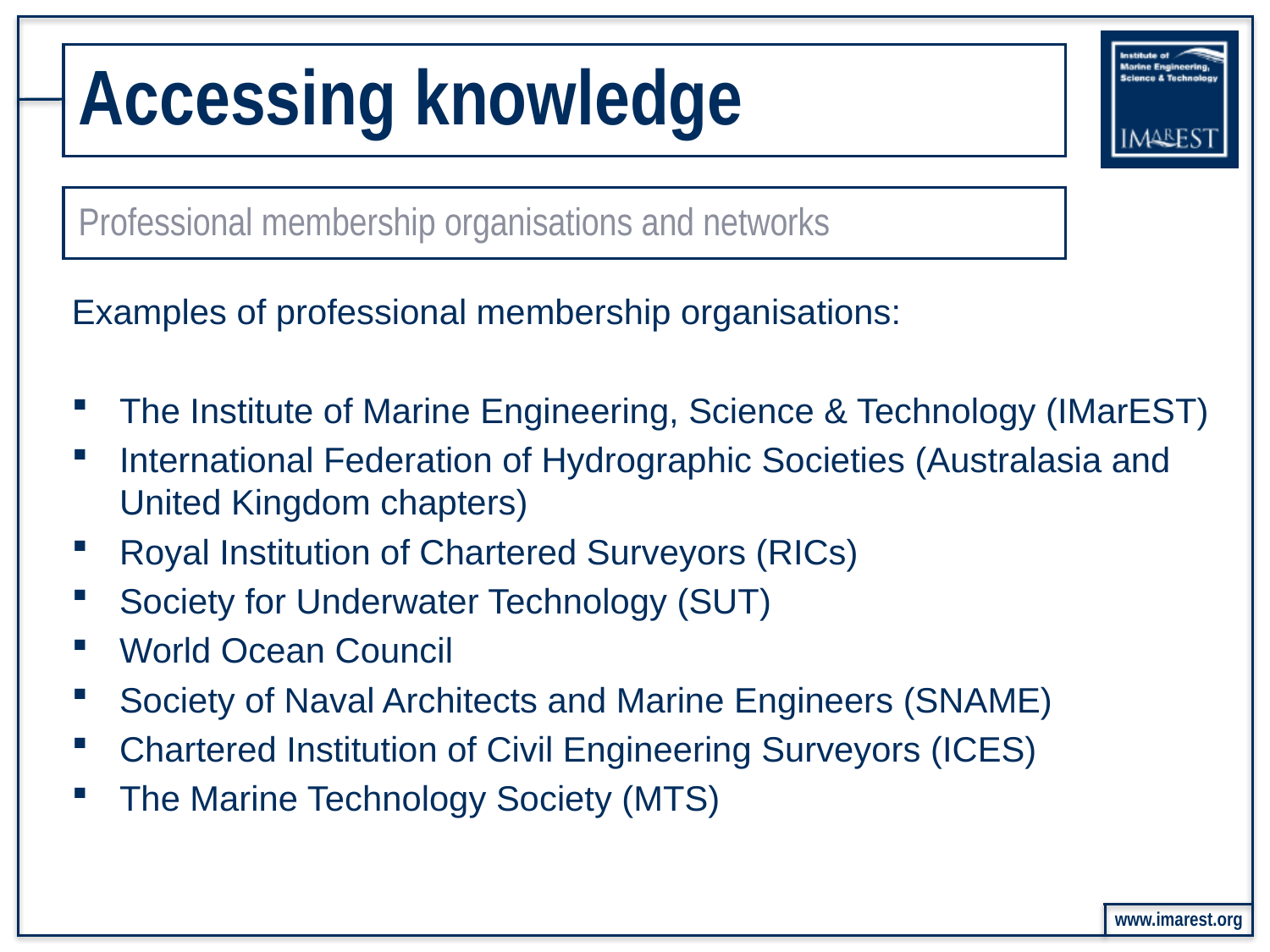

# Accessing knowledge
Professional membership organisations and networks
Examples of professional membership organisations:

The Institute of Marine Engineering, Science & Technology (IMarEST)
International Federation of Hydrographic Societies (Australasia and United Kingdom chapters)
Royal Institution of Chartered Surveyors (RICs)
Society for Underwater Technology (SUT)
World Ocean Council
Society of Naval Architects and Marine Engineers (SNAME)
Chartered Institution of Civil Engineering Surveyors (ICES)
The Marine Technology Society (MTS)